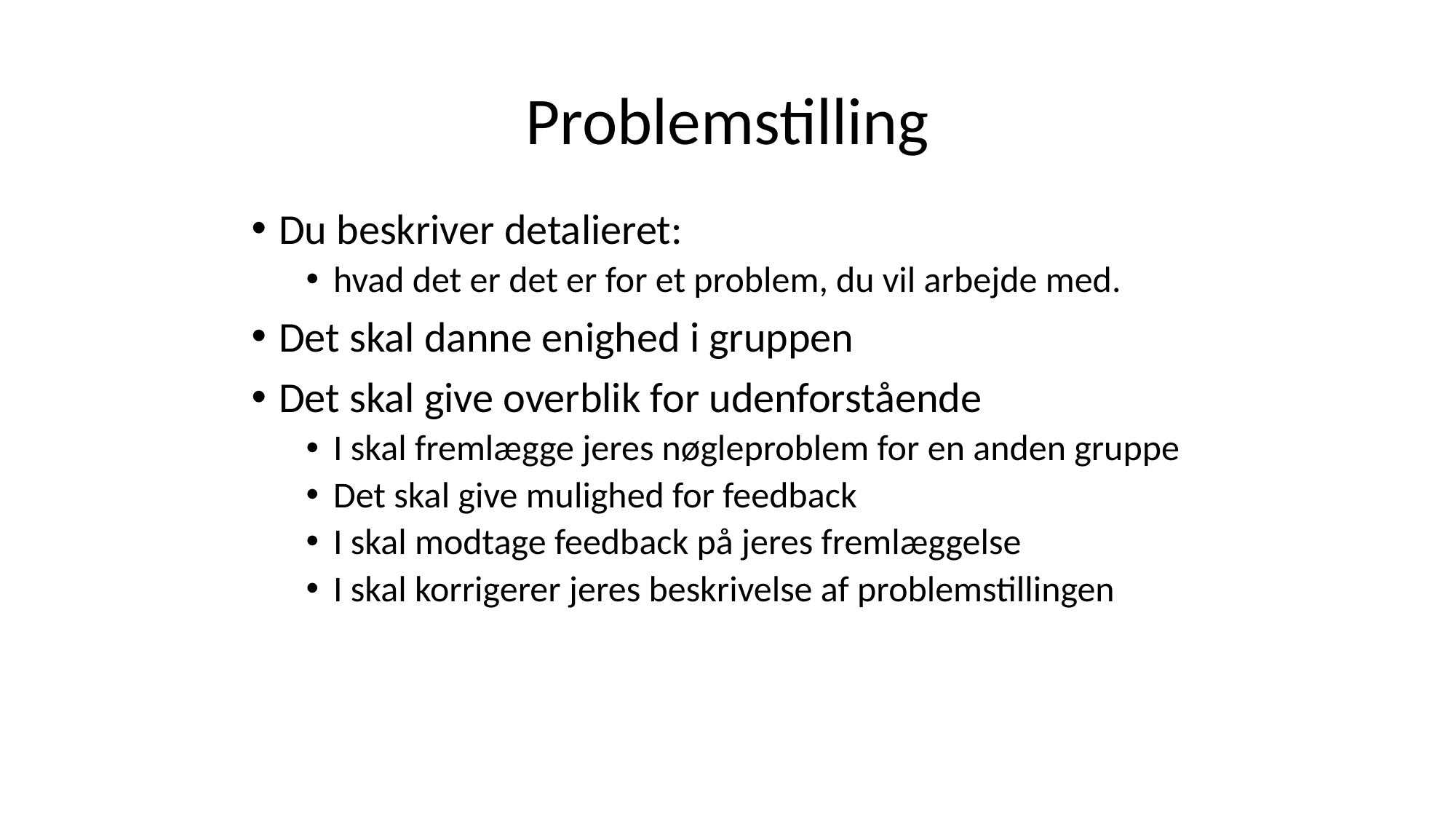

# Problemstilling
Du beskriver detalieret:
hvad det er det er for et problem, du vil arbejde med.
Det skal danne enighed i gruppen
Det skal give overblik for udenforstående
I skal fremlægge jeres nøgleproblem for en anden gruppe
Det skal give mulighed for feedback
I skal modtage feedback på jeres fremlæggelse
I skal korrigerer jeres beskrivelse af problemstillingen